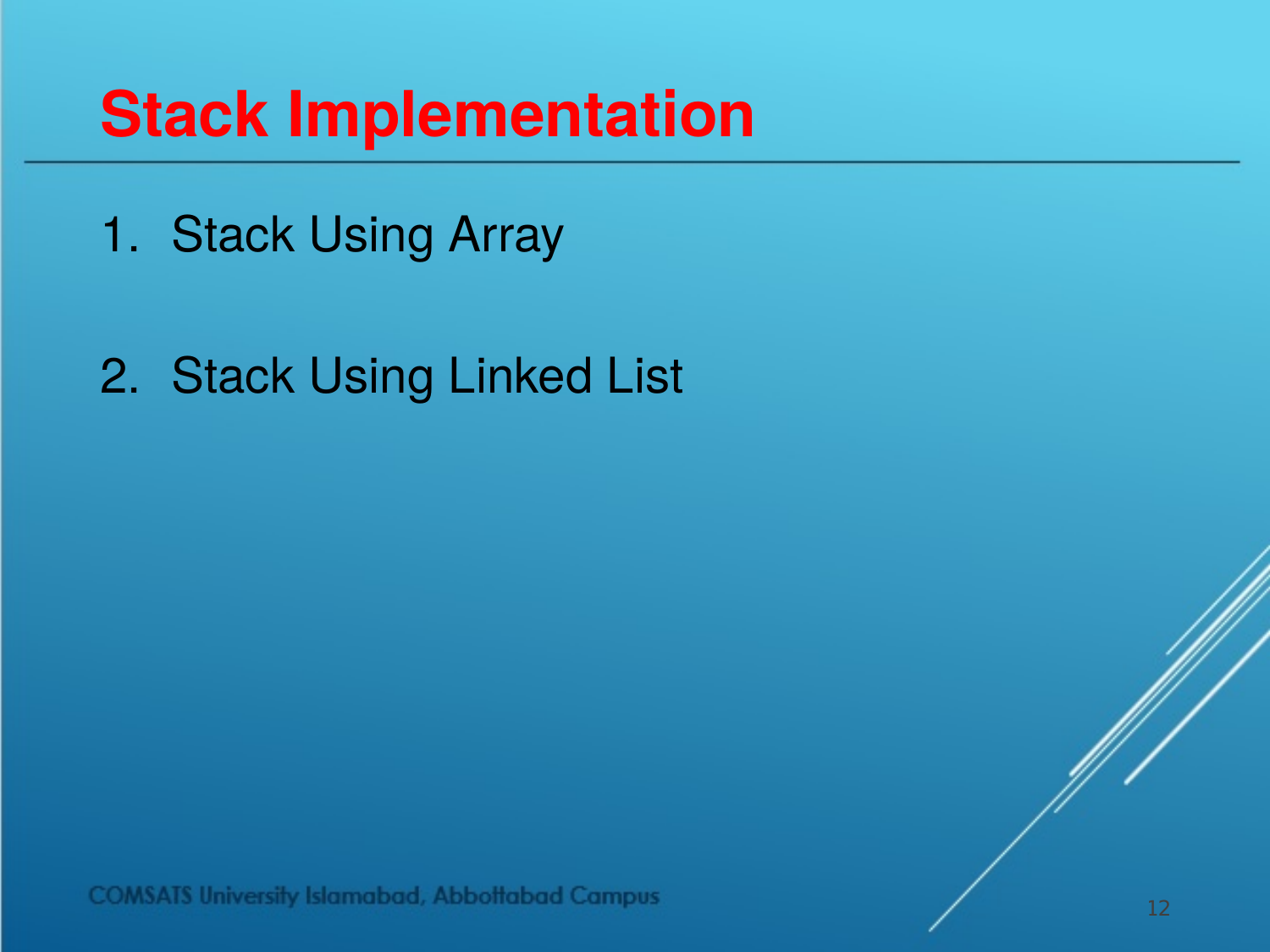

# Stack Implementation
Stack Using Array

Stack Using Linked List
12